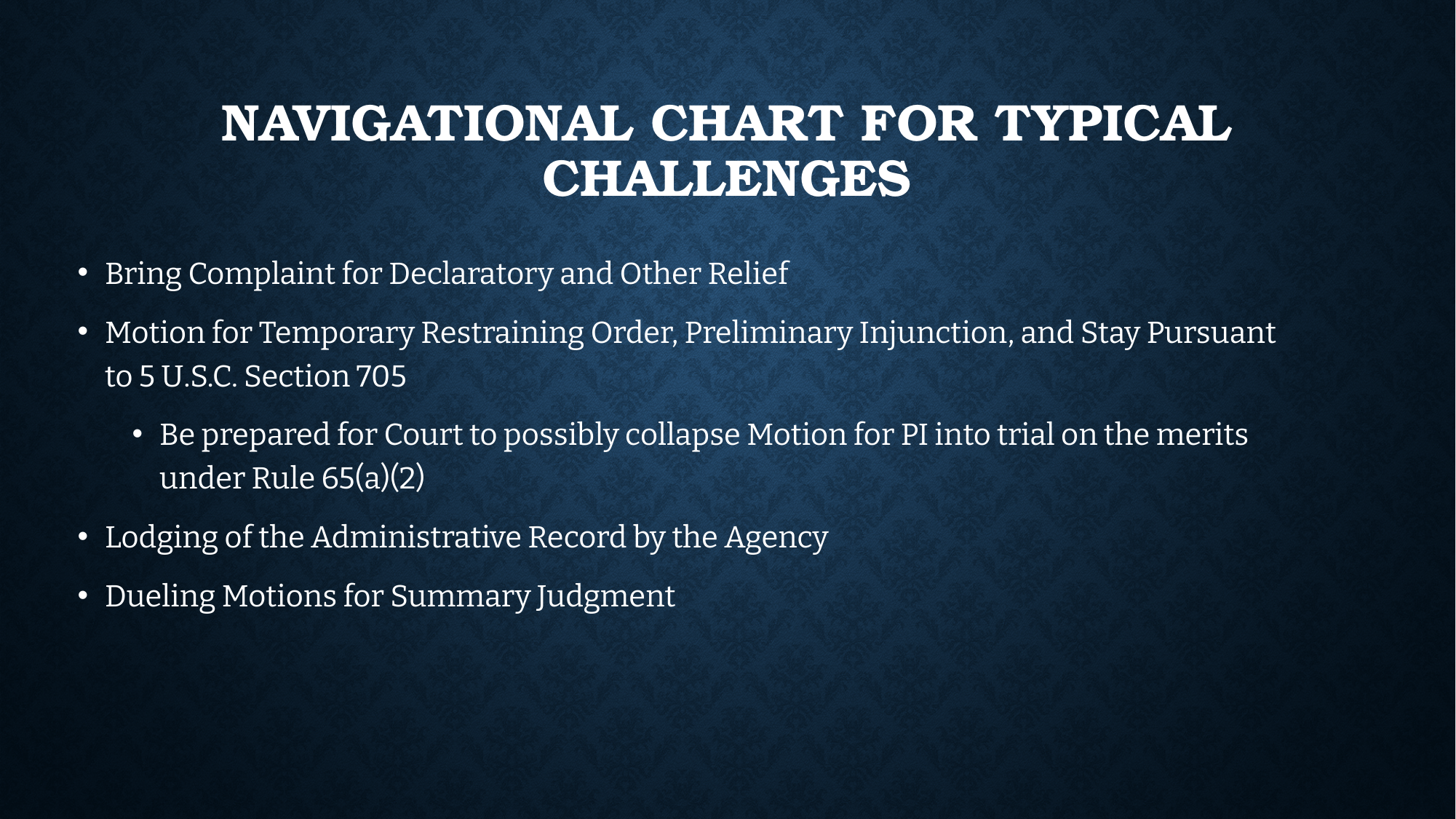

# Navigational Chart for Typical Challenges
Bring Complaint for Declaratory and Other Relief
Motion for Temporary Restraining Order, Preliminary Injunction, and Stay Pursuant to 5 U.S.C. Section 705
Be prepared for Court to possibly collapse Motion for PI into trial on the merits under Rule 65(a)(2)
Lodging of the Administrative Record by the Agency
Dueling Motions for Summary Judgment